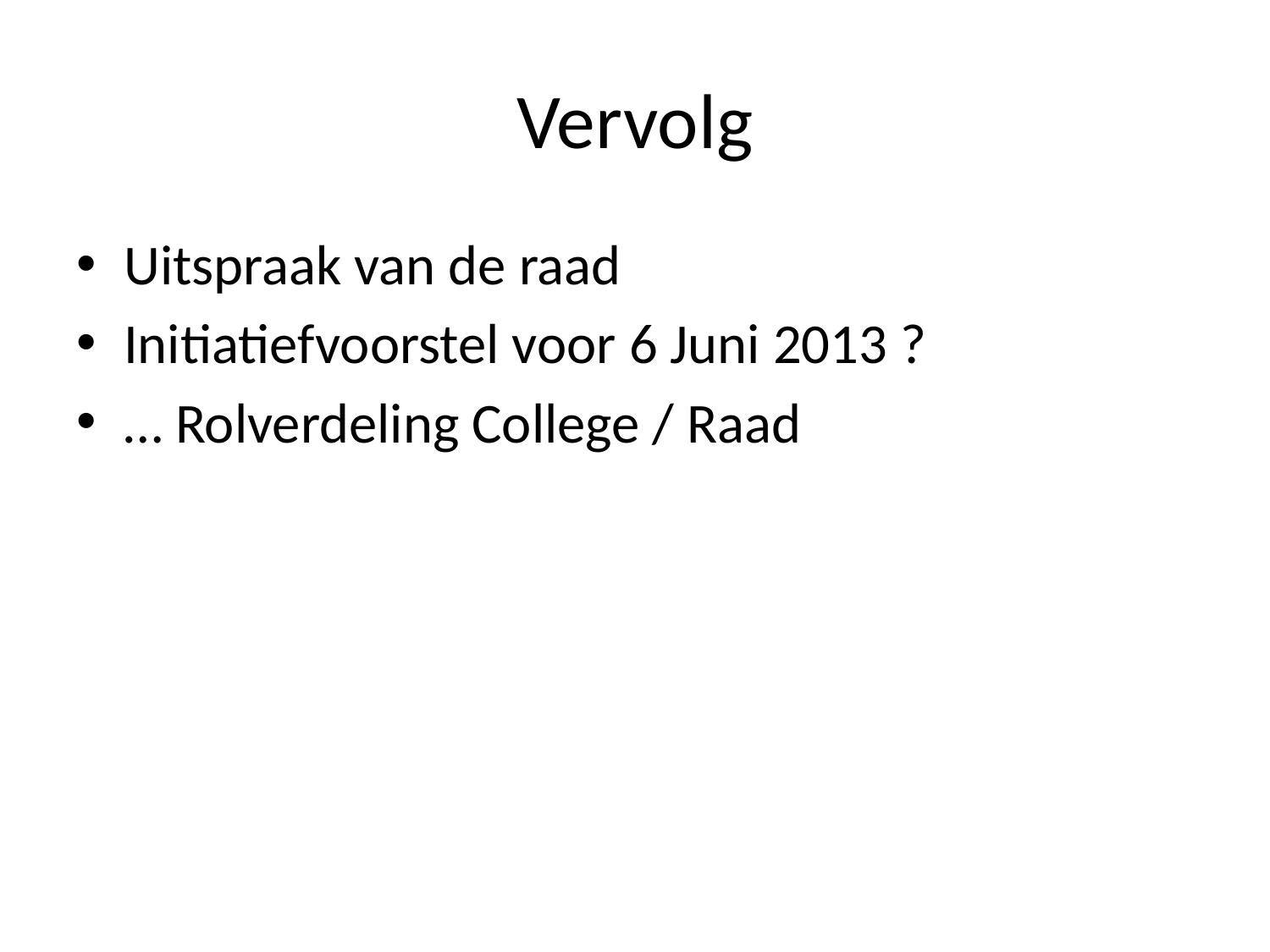

# Vervolg
Uitspraak van de raad
Initiatiefvoorstel voor 6 Juni 2013 ?
… Rolverdeling College / Raad